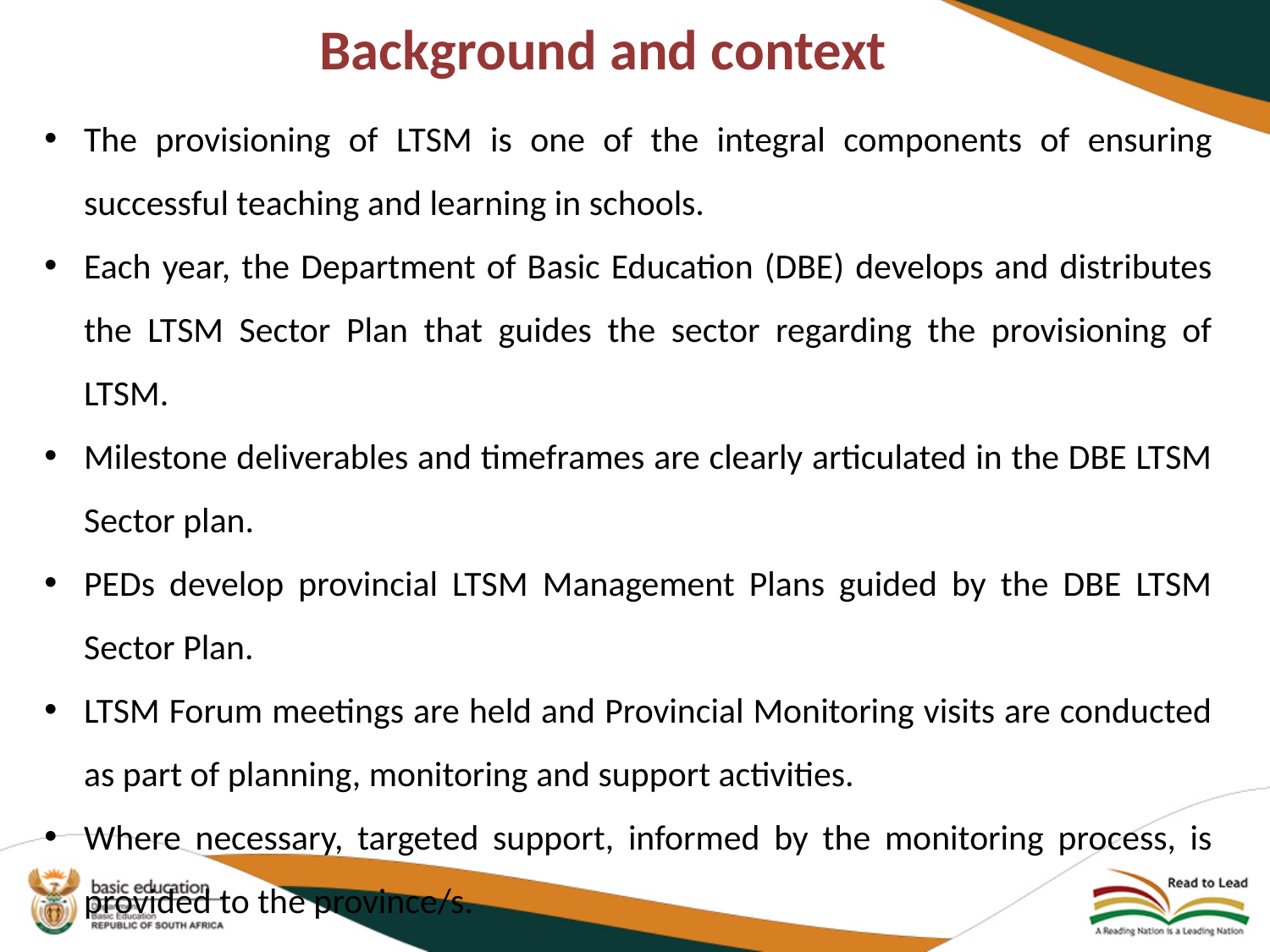

# Background and context
The provisioning of LTSM is one of the integral components of ensuring successful teaching and learning in schools.
Each year, the Department of Basic Education (DBE) develops and distributes the LTSM Sector Plan that guides the sector regarding the provisioning of LTSM.
Milestone deliverables and timeframes are clearly articulated in the DBE LTSM Sector plan.
PEDs develop provincial LTSM Management Plans guided by the DBE LTSM Sector Plan.
LTSM Forum meetings are held and Provincial Monitoring visits are conducted as part of planning, monitoring and support activities.
Where necessary, targeted support, informed by the monitoring process, is provided to the province/s.